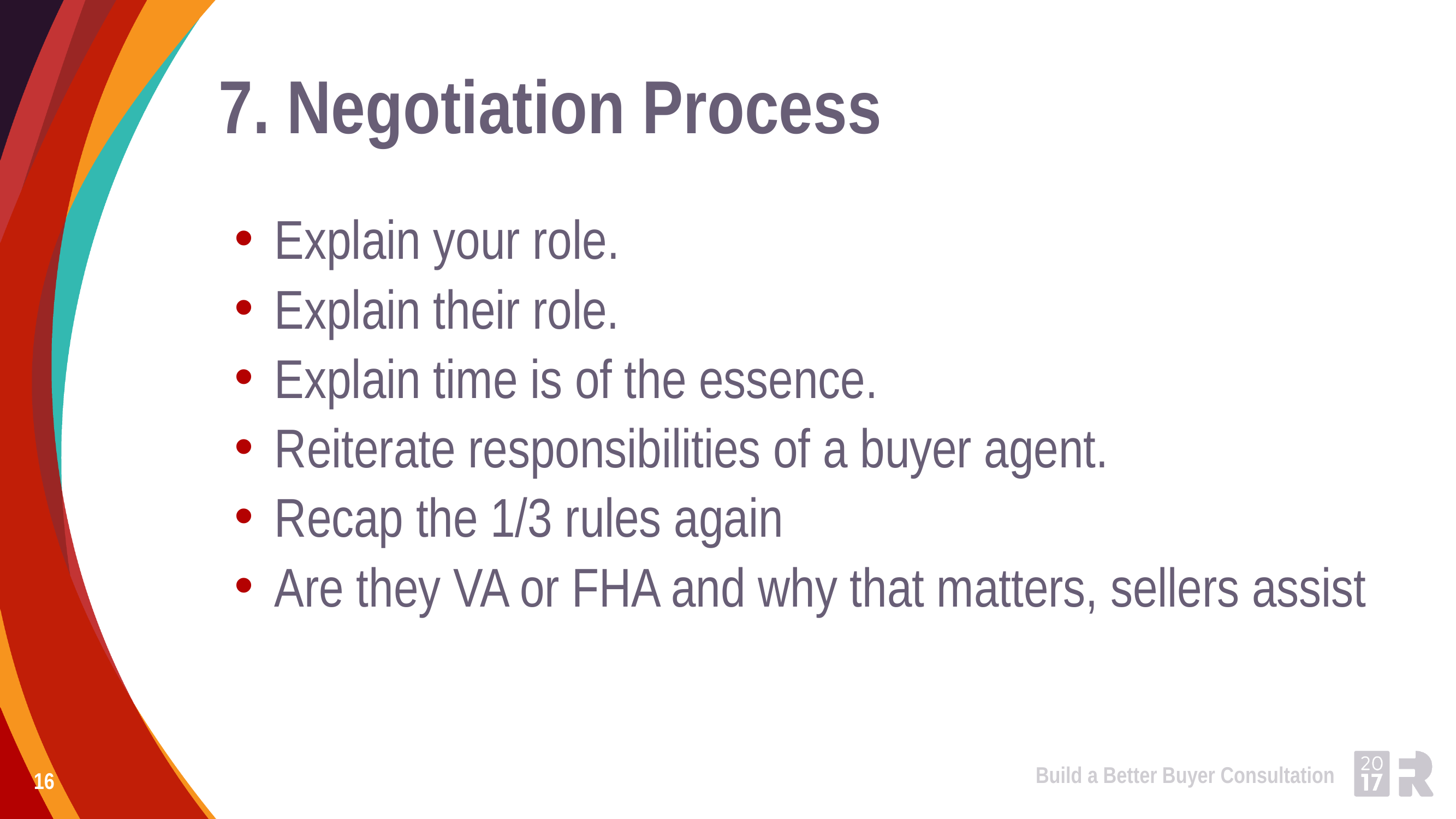

# 7. Negotiation Process
Explain your role.
Explain their role.
Explain time is of the essence.
Reiterate responsibilities of a buyer agent.
Recap the 1/3 rules again
Are they VA or FHA and why that matters, sellers assist
Build a Better Buyer Consultation
16